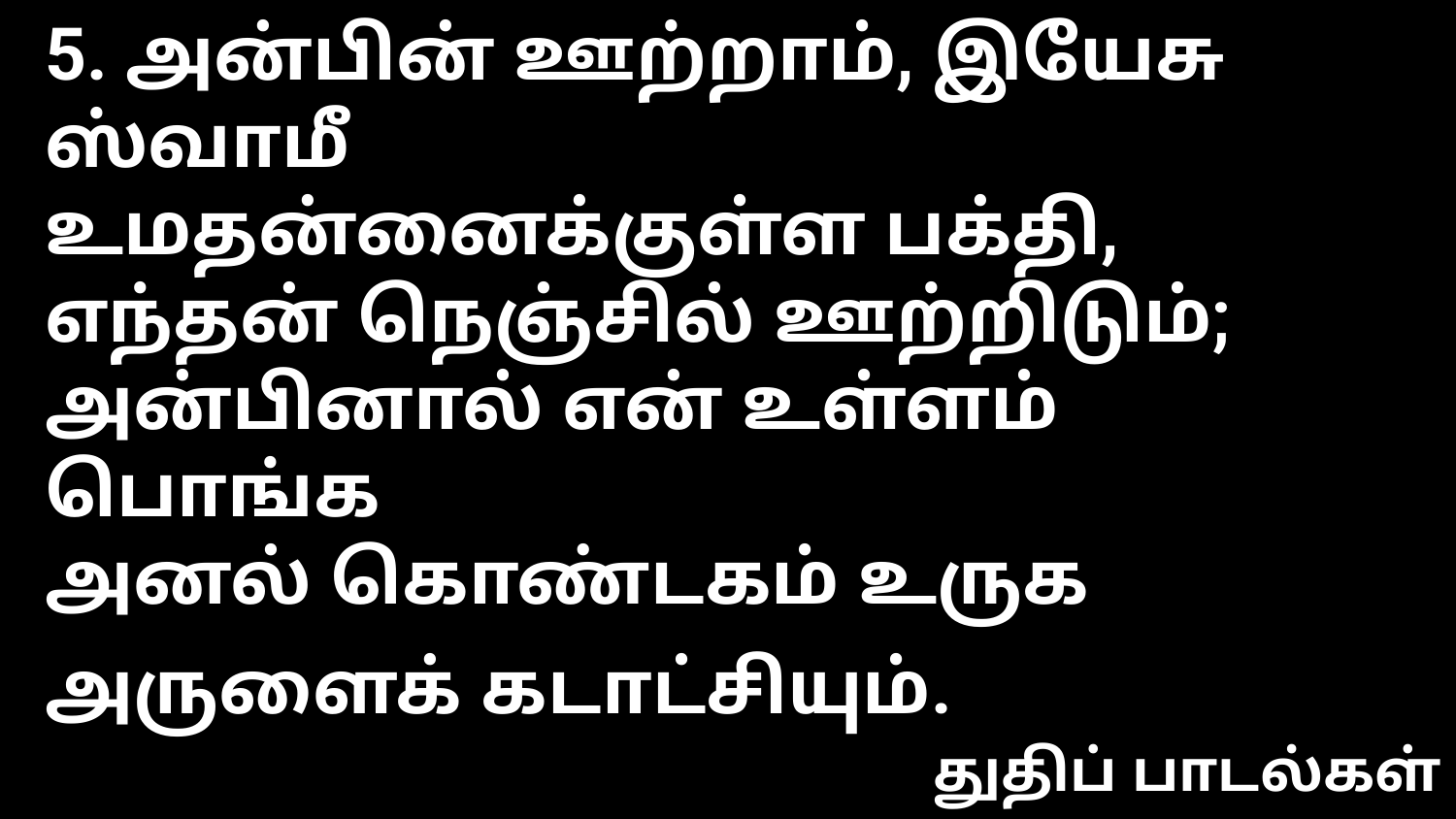

5. அன்பின் ஊற்றாம், இயேசு ஸ்வாமீ
உமதன்னைக்குள்ள பக்தி,
எந்தன் நெஞ்சில் ஊற்றிடும்;
அன்பினால் என் உள்ளம் பொங்க
அனல் கொண்டகம் உருக
அருளைக் கடாட்சியும்.
துதிப் பாடல்கள்